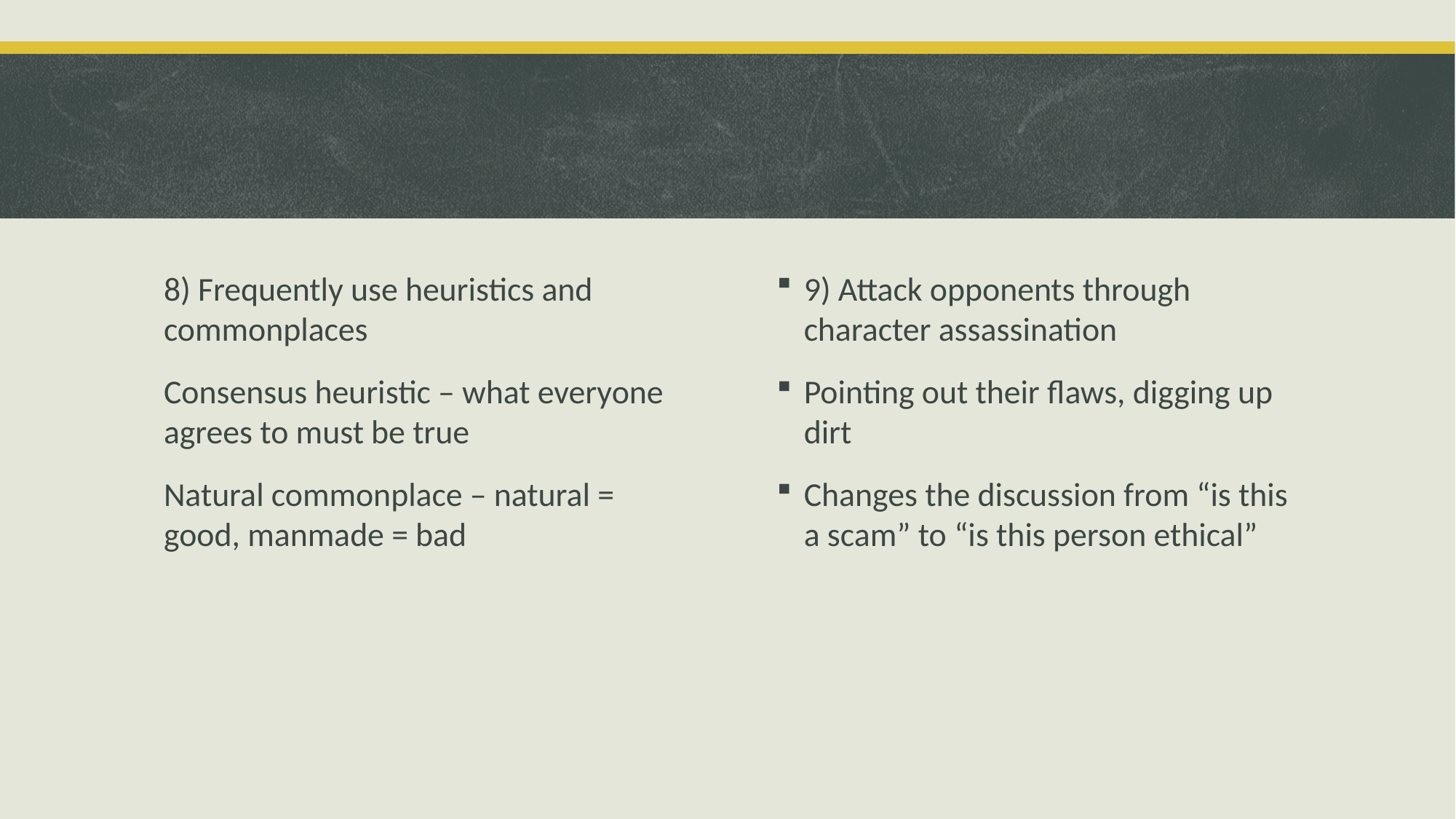

#
8) Frequently use heuristics and commonplaces
Consensus heuristic – what everyone agrees to must be true
Natural commonplace – natural = good, manmade = bad

9) Attack opponents through character assassination
Pointing out their flaws, digging up dirt
Changes the discussion from “is this a scam” to “is this person ethical”